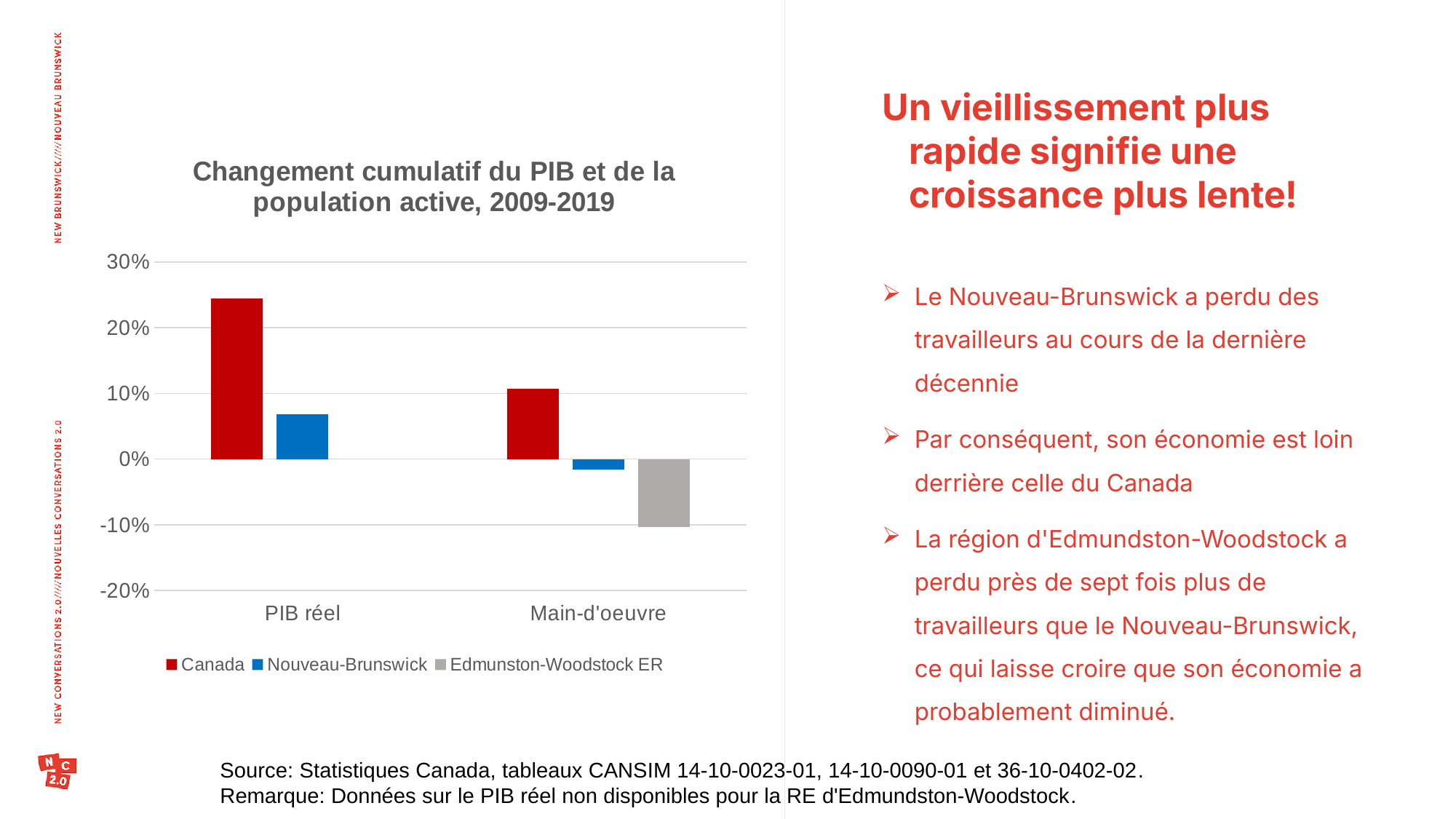

Un vieillissement plus rapide signifie une croissance plus lente!

### Chart: Changement cumulatif du PIB et de la population active, 2009-2019

| Category | Canada | Nouveau-Brunswick | Edmunston-Woodstock ER |
|---|---|---|---|
| PIB réel | 0.24497168128596103 | 0.06819411296738265 | None |
| Main-d'oeuvre | 0.10680313856134638 | -0.016493275818320274 | -0.10328638497652576 |
Le Nouveau-Brunswick a perdu des travailleurs au cours de la dernière décennie
Par conséquent, son économie est loin derrière celle du Canada
La région d'Edmundston-Woodstock a perdu près de sept fois plus de travailleurs que le Nouveau-Brunswick, ce qui laisse croire que son économie a probablement diminué.
Source: Statistiques Canada, tableaux CANSIM 14-10-0023-01, 14-10-0090-01 et 36-10-0402-02.
Remarque: Données sur le PIB réel non disponibles pour la RE d'Edmundston-Woodstock.